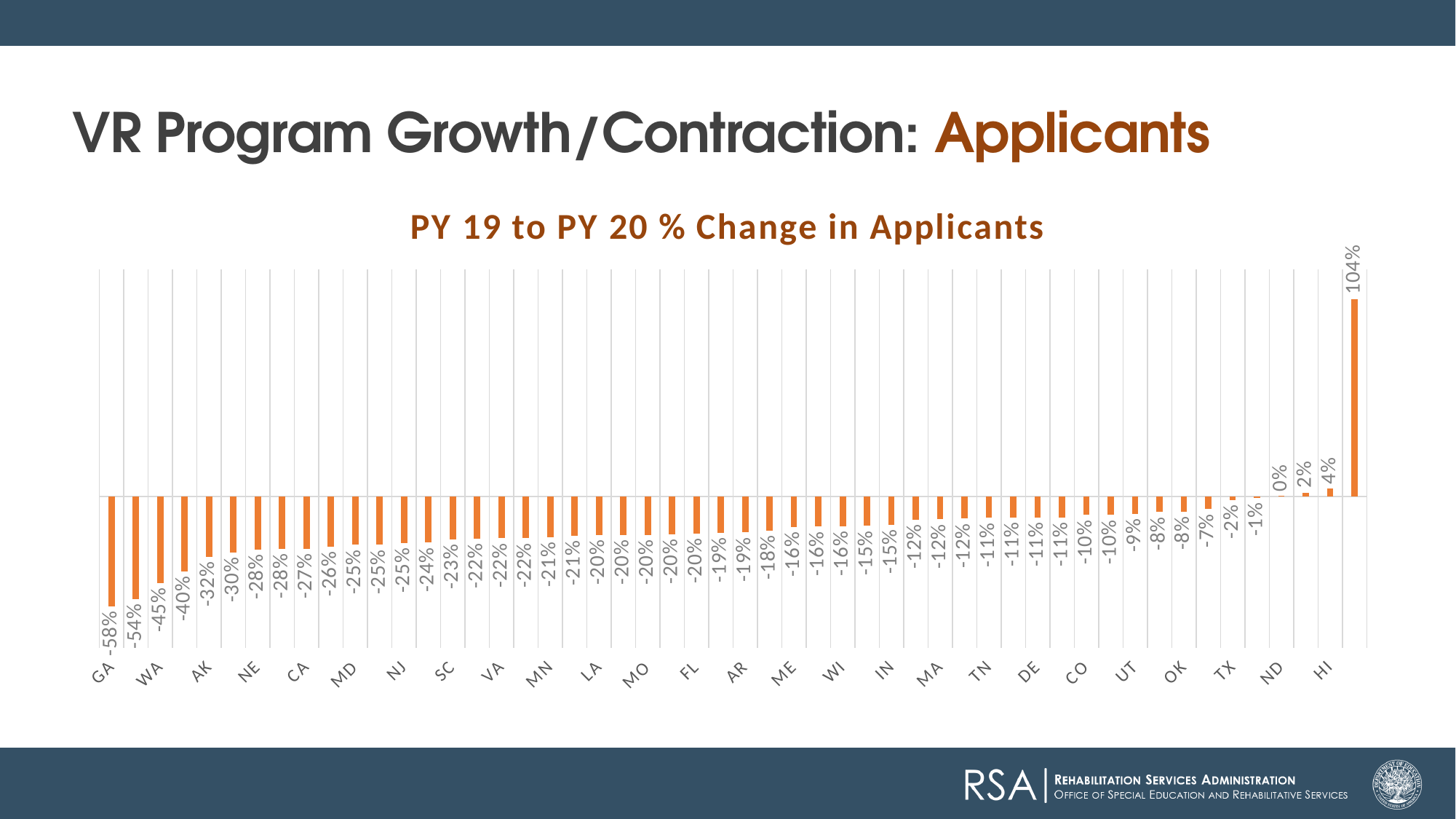

VR Program Growth/Contraction: Applicants

### Chart: PY 19 to PY 20 % Change in Applicants

| Category | PY 19 to PY 20 Change in Applicants |
|---|---|
| GA | -0.5775886128942227 |
| MT | -0.5405240706886045 |
| WA | -0.45487894350696995 |
| CT | -0.3953304313415117 |
| AK | -0.31833520809898763 |
| RI | -0.2952243125904486 |
| NE | -0.27884615384615385 |
| NM | -0.2754271765663141 |
| CA | -0.2744066278549037 |
| AZ | -0.2636682828958368 |
| MD | -0.2548669405250938 |
| NC | -0.25466279444982254 |
| NJ | -0.2459915033575442 |
| OR | -0.24277456647398843 |
| SC | -0.2258553100498931 |
| VT | -0.22233300099700898 |
| VA | -0.22005988023952097 |
| IL | -0.22004408754526847 |
| MN | -0.2146469049694856 |
| KY | -0.20721513418389792 |
| LA | -0.20330820770519262 |
| KS | -0.20229633679606343 |
| MO | -0.2022270829190694 |
| MI | -0.19850892386474886 |
| FL | -0.1953856909811233 |
| PA | -0.1900592110749729 |
| AR | -0.18935409215232485 |
| OH | -0.17814565794677664 |
| ME | -0.16124367317425886 |
| IA | -0.15893140140366765 |
| WI | -0.1572588631412161 |
| NV | -0.15460526315789475 |
| IN | -0.14759746146872166 |
| AL | -0.12047269942006784 |
| MA | -0.12033195020746888 |
| ID | -0.11533288500336247 |
| TN | -0.11191709844559586 |
| SD | -0.10934937124111536 |
| DE | -0.10926193921852388 |
| NY | -0.10908541878986902 |
| CO | -0.09733509733509733 |
| WY | -0.09598853868194843 |
| UT | -0.0917312661498708 |
| DC | -0.08106666666666666 |
| OK | -0.07827434771376905 |
| MS | -0.06532897806812879 |
| TX | -0.019531705044072534 |
| NH | -0.007633587786259542 |
| ND | 0.00293470286133529 |
| PR | 0.02116979484941074 |
| HI | 0.04269662921348315 |
| WV | 1.0434439178515007 |